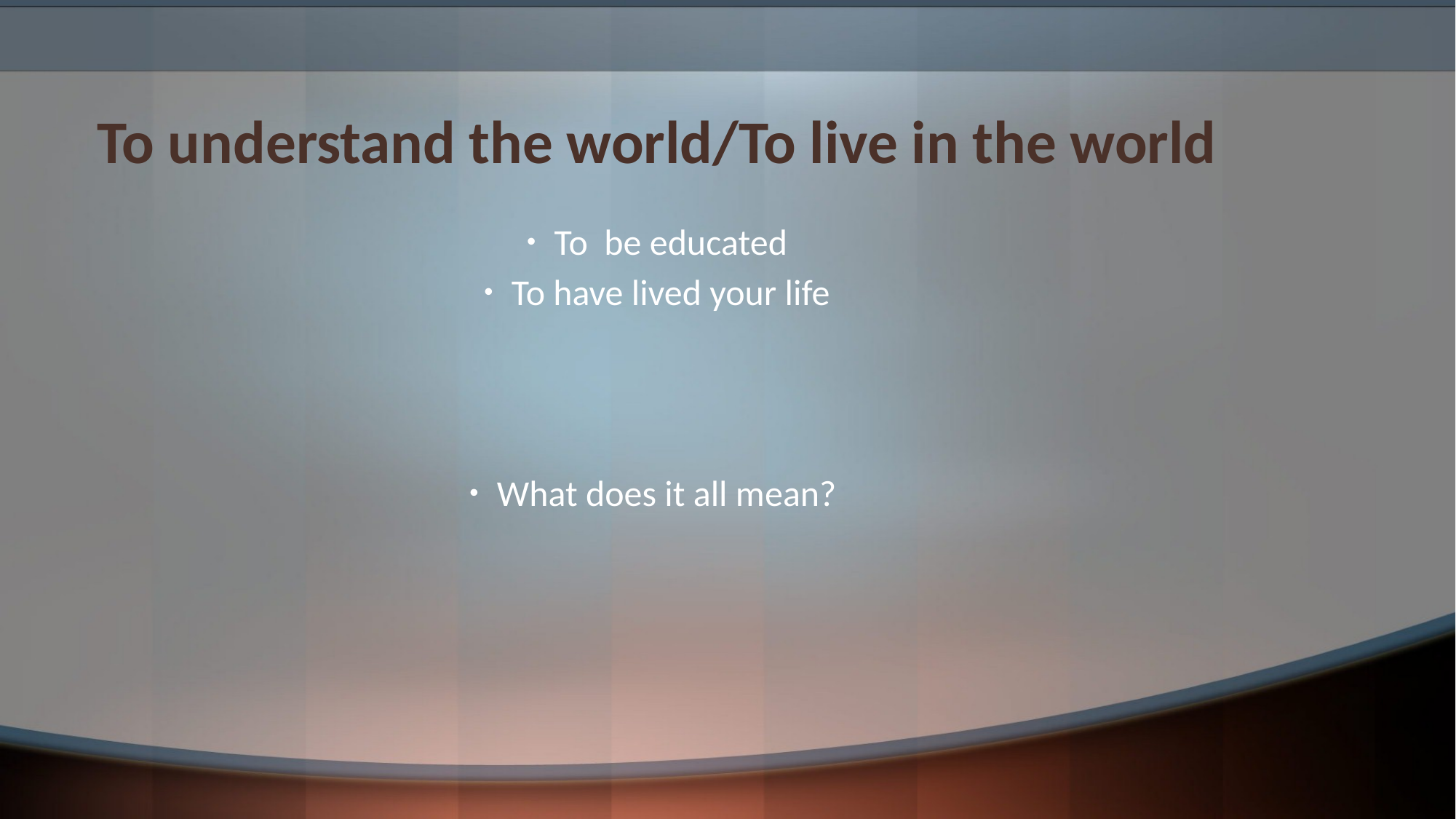

# To understand the world/To live in the world
To  be educated
To have lived your life

What does it all mean?